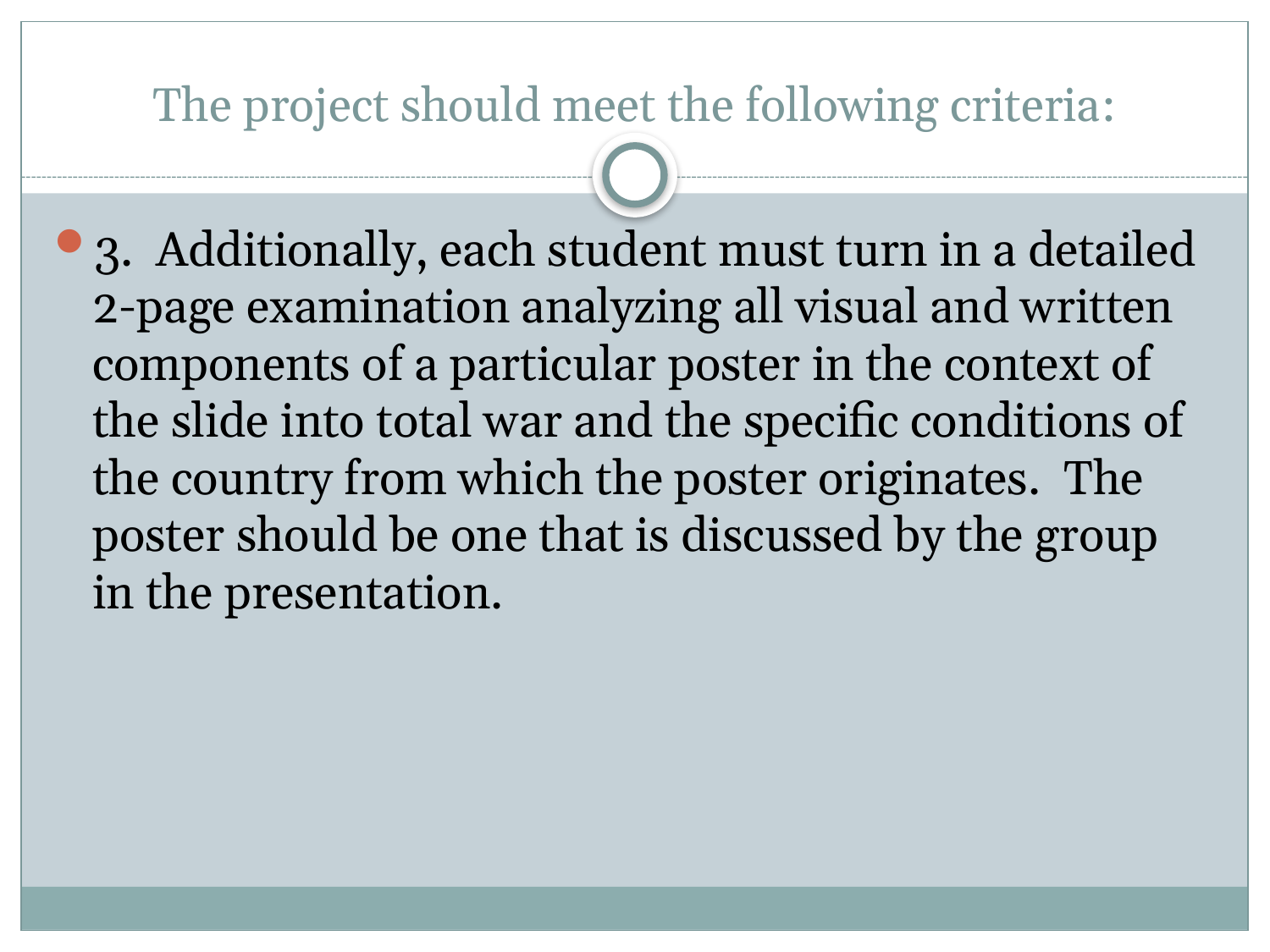

# The project should meet the following criteria:
3.  Additionally, each student must turn in a detailed 2-page examination analyzing all visual and written components of a particular poster in the context of the slide into total war and the specific conditions of the country from which the poster originates.  The poster should be one that is discussed by the group in the presentation.